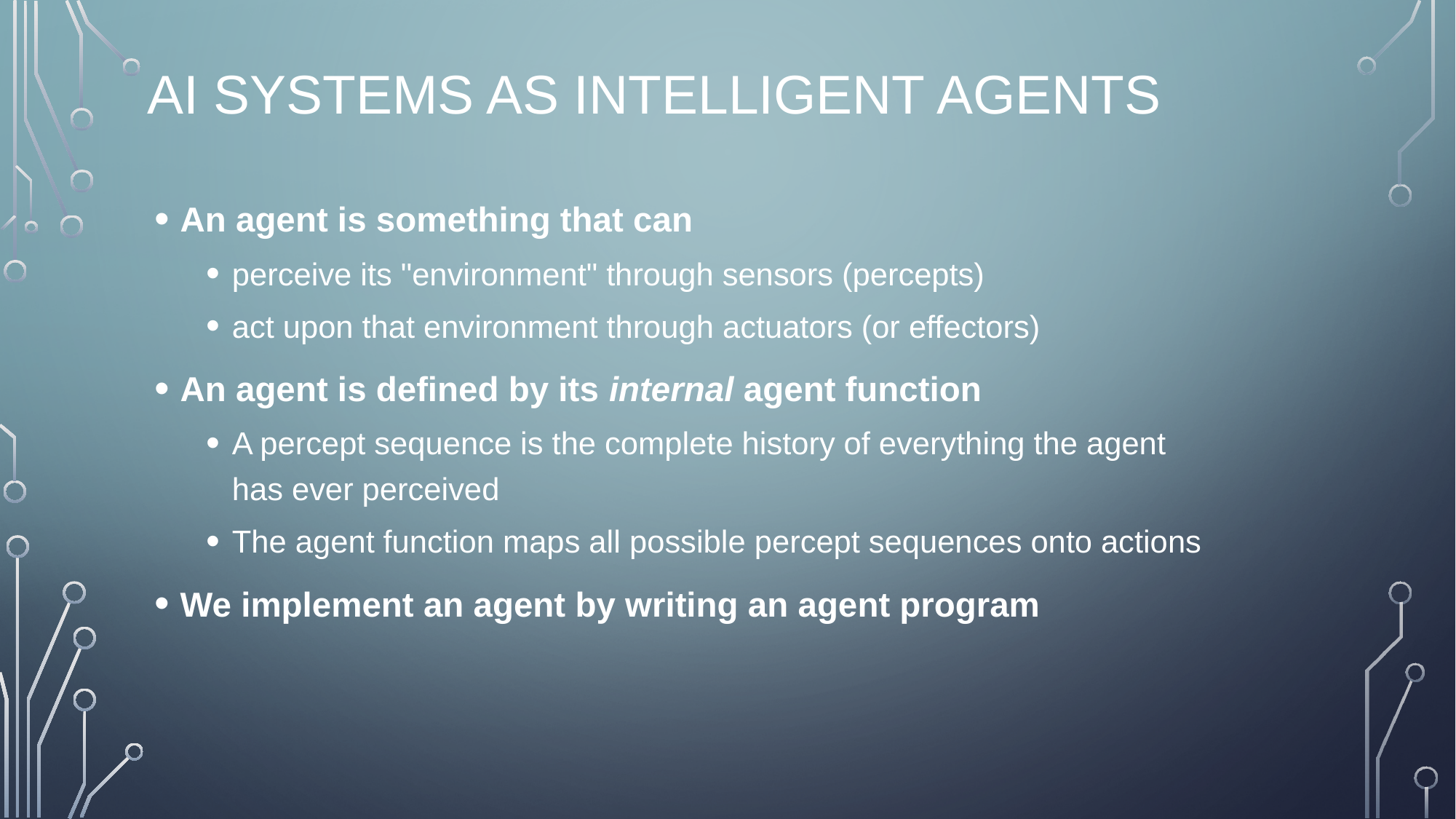

# AI Systems as Intelligent Agents
An agent is something that can
perceive its "environment" through sensors (percepts)
act upon that environment through actuators (or effectors)
An agent is defined by its internal agent function
A percept sequence is the complete history of everything the agent has ever perceived
The agent function maps all possible percept sequences onto actions
We implement an agent by writing an agent program